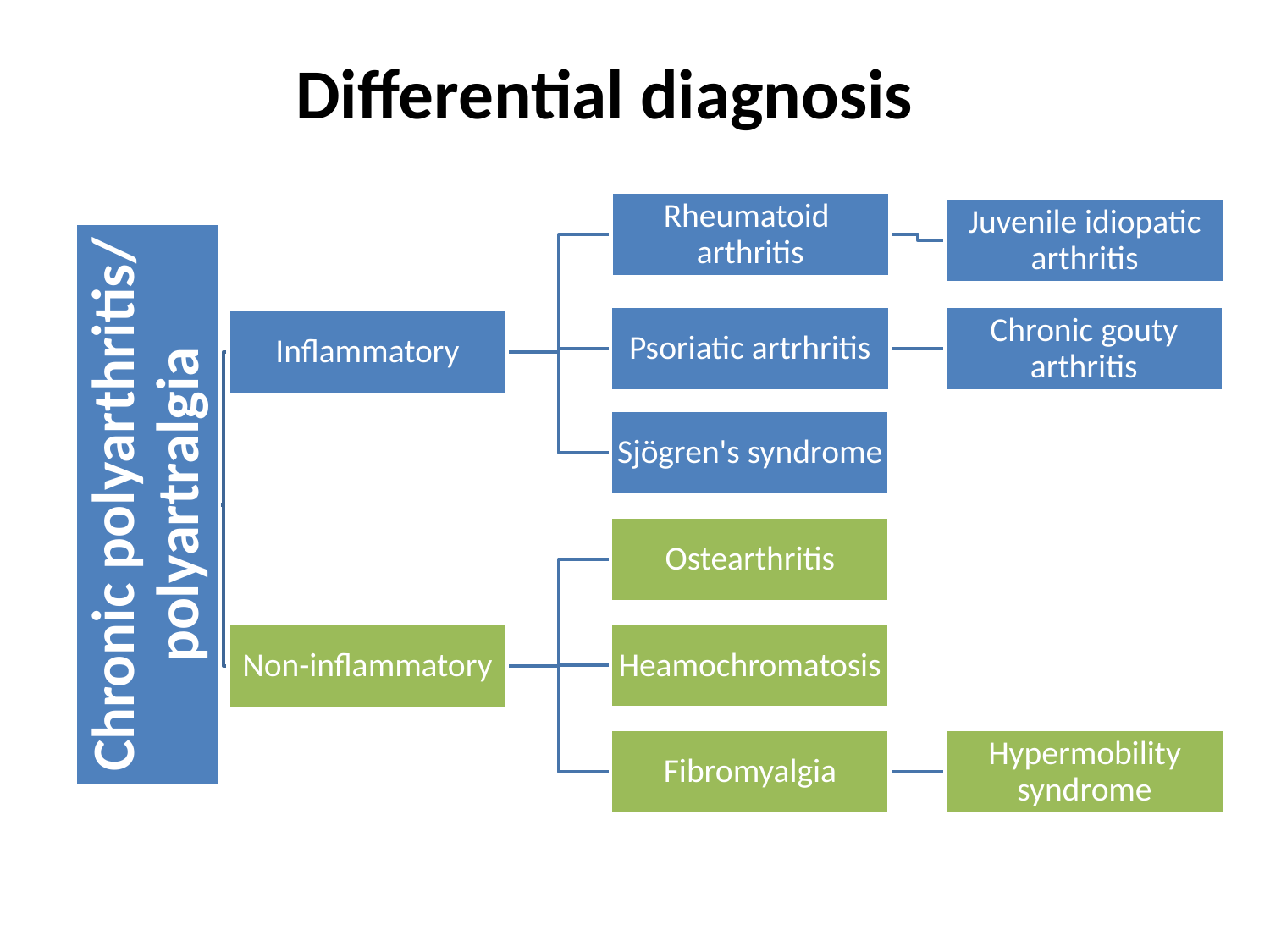

Differential diagnosis

Chronic polyarthritis/ polyartralgia
Inflammatory
Rheumatoid  arthritis
Juvenile idiopatic arthritis
Psoriatic artrhritis
Chronic gouty arthritis
Sjögren's syndrome
Non-inflammatory
Ostearthritis
Heamochromatosis
Fibromyalgia
Hypermobility syndrome